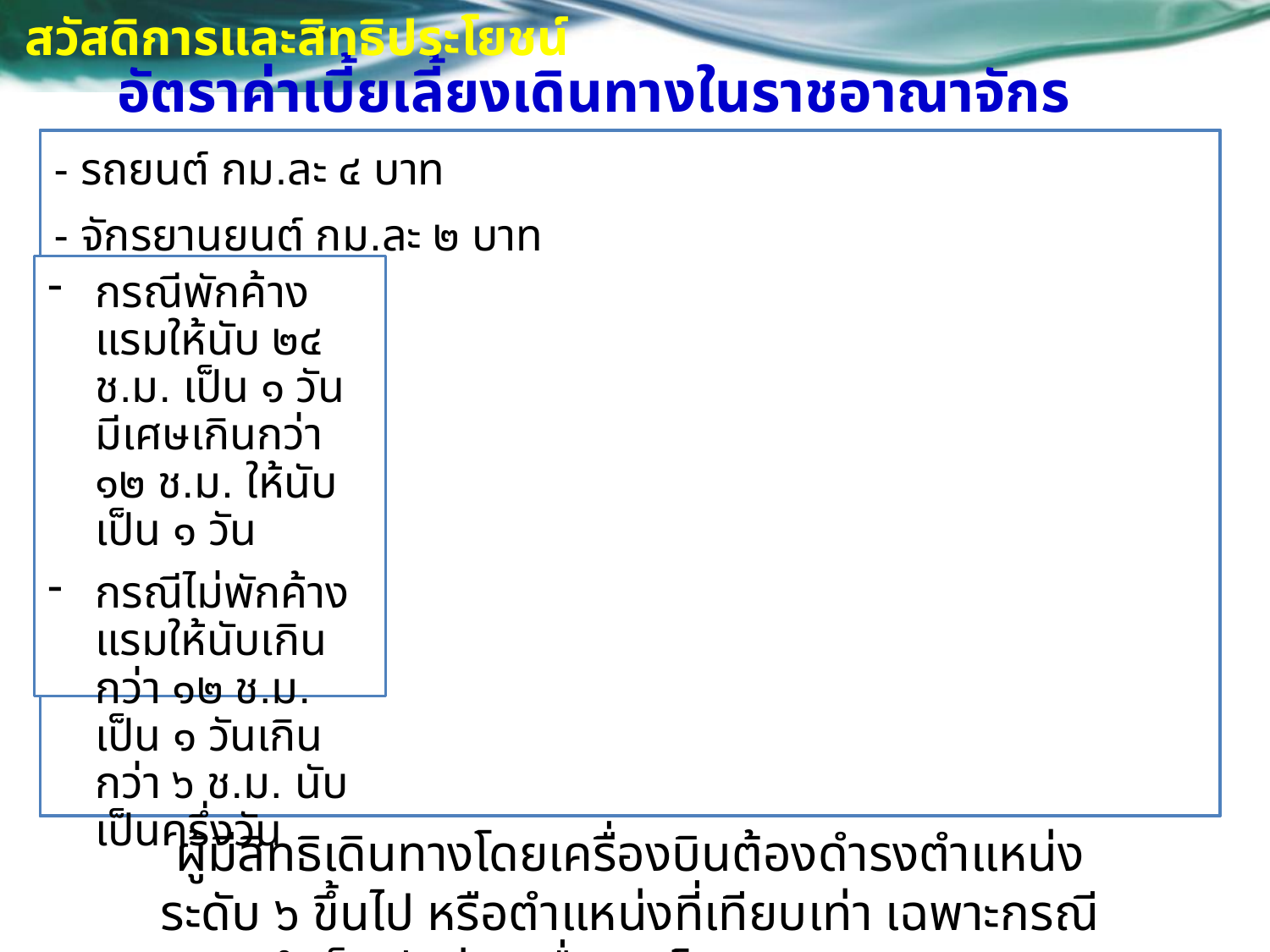

สวัสดิการและสิทธิประโยชน์
อัตราค่าเบี้ยเลี้ยงเดินทางในราชอาณาจักร
ค่าพาหนะ
กรณีพักค้างแรมให้นับ ๒๔ ช.ม. เป็น ๑ วัน มีเศษเกินกว่า ๑๒ ช.ม. ให้นับเป็น ๑ วัน
กรณีไม่พักค้างแรมให้นับเกินกว่า ๑๒ ช.ม. เป็น ๑ วันเกินกว่า ๖ ช.ม. นับเป็นครึ่งวัน
ผู้มีสิทธิเดินทางโดยเครื่องบินต้องดำรงตำแหน่งระดับ ๖ ขึ้นไป หรือตำแหน่งที่เทียบเท่า เฉพาะกรณีจำเป็นรีบด่วนเพื่อประโยชน์ทางราชการ